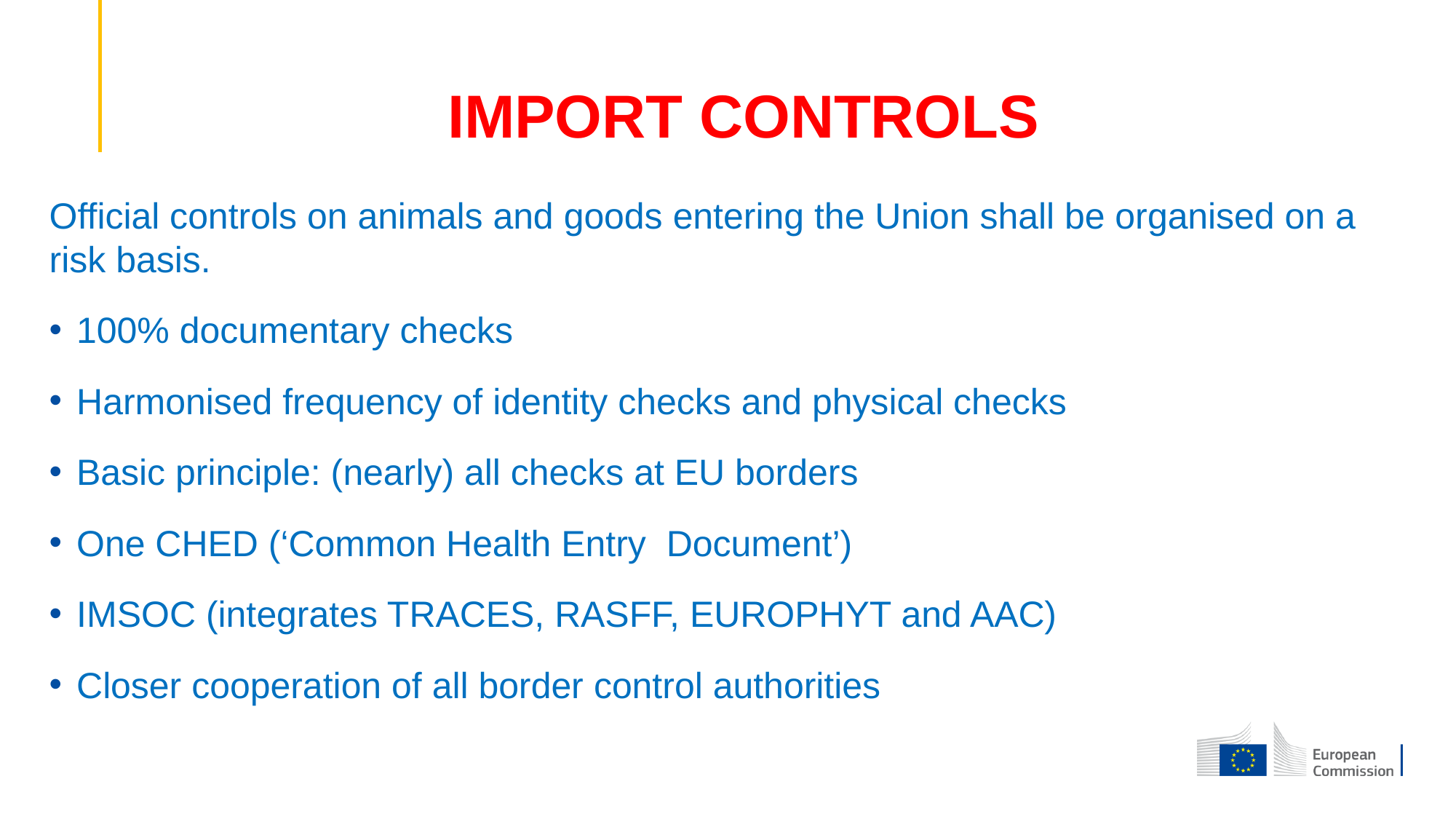

# IMPORT CONTROLS
Official controls on animals and goods entering the Union shall be organised on a risk basis.
100% documentary checks
Harmonised frequency of identity checks and physical checks
Basic principle: (nearly) all checks at EU borders
One CHED (‘Common Health Entry  Document’)
IMSOC (integrates TRACES, RASFF, EUROPHYT and AAC)
Closer cooperation of all border control authorities